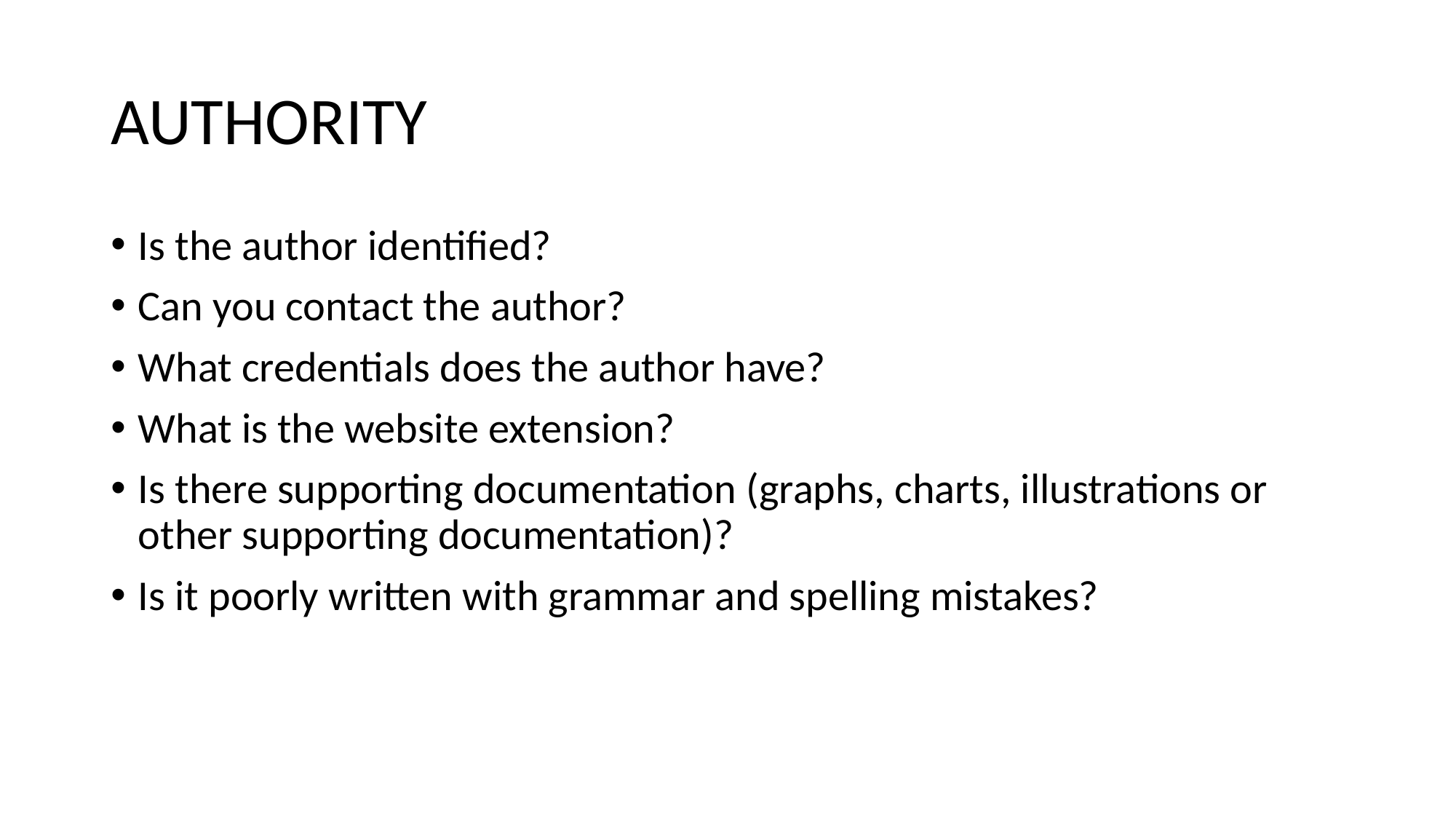

# AUTHORITY
Is the author identified?
Can you contact the author?
What credentials does the author have?
What is the website extension?
Is there supporting documentation (graphs, charts, illustrations or other supporting documentation)?
Is it poorly written with grammar and spelling mistakes?